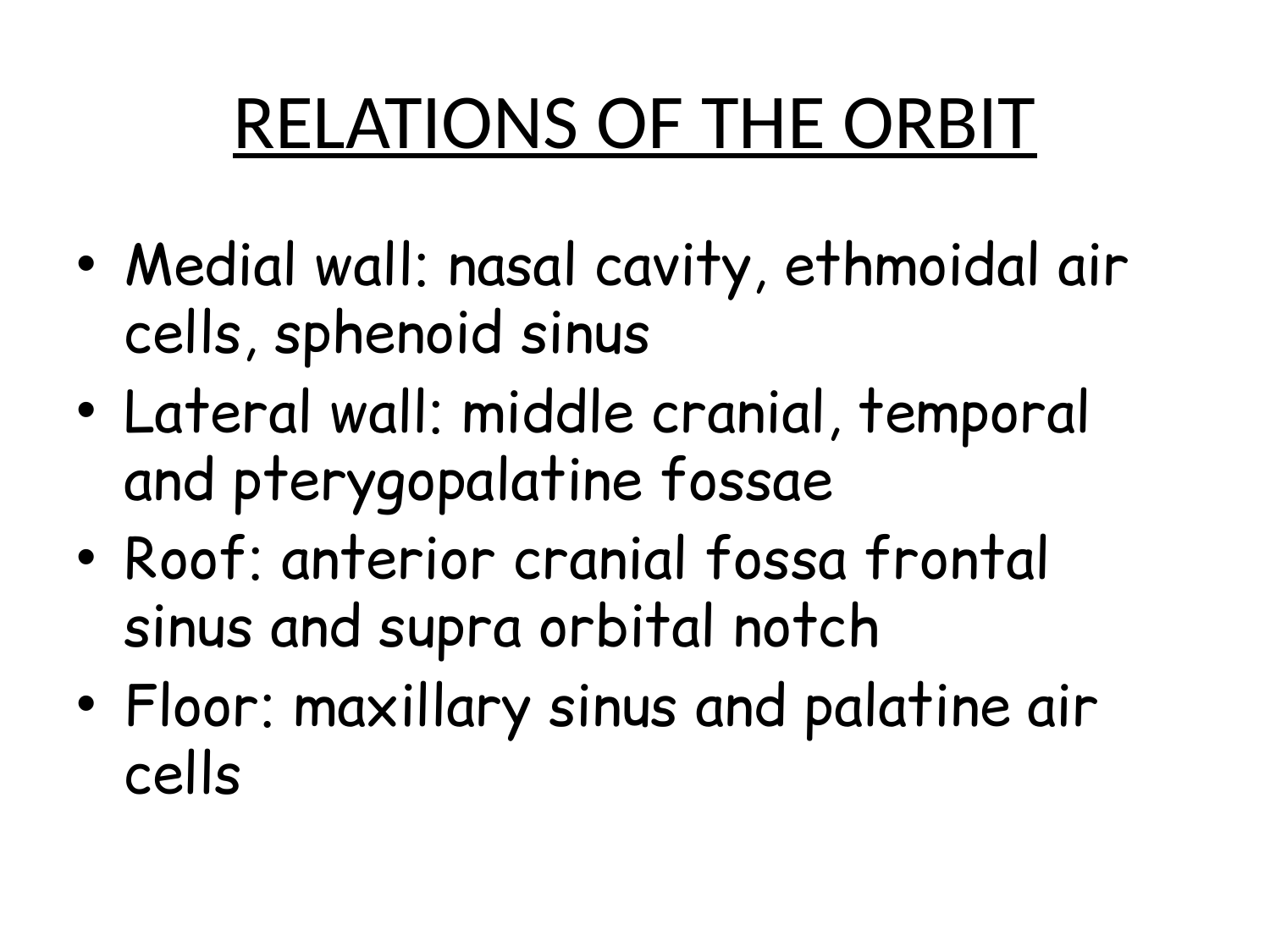

# RELATIONS OF THE ORBIT
Medial wall: nasal cavity, ethmoidal air cells, sphenoid sinus
Lateral wall: middle cranial, temporal and pterygopalatine fossae
Roof: anterior cranial fossa frontal sinus and supra orbital notch
Floor: maxillary sinus and palatine air cells